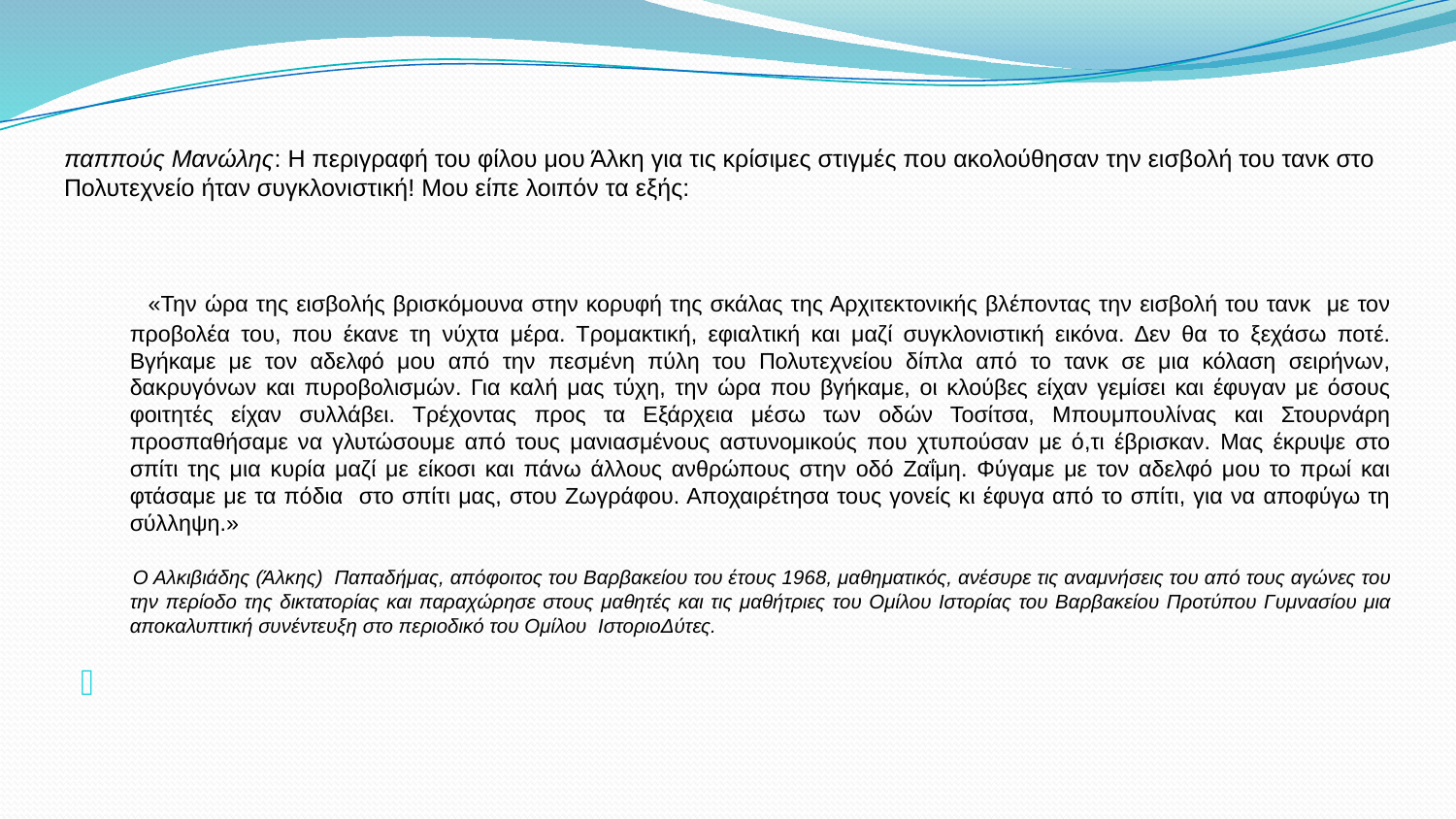

# παππούς Μανώλης: Η περιγραφή του φίλου μου Άλκη για τις κρίσιμες στιγμές που ακολούθησαν την εισβολή του τανκ στο Πολυτεχνείο ήταν συγκλονιστική! Μου είπε λοιπόν τα εξής:
      «Την ώρα της εισβολής βρισκόμουνα στην κορυφή της σκάλας της Αρχιτεκτονικής βλέποντας την εισβολή του τανκ  με τον προβολέα του, που έκανε τη νύχτα μέρα. Τρομακτική, εφιαλτική και μαζί συγκλονιστική εικόνα. Δεν θα το ξεχάσω ποτέ. Βγήκαμε με τον αδελφό μου από την πεσμένη πύλη του Πολυτεχνείου δίπλα από το τανκ σε μια κόλαση σειρήνων, δακρυγόνων και πυροβολισμών. Για καλή μας τύχη, την ώρα που βγήκαμε, οι κλούβες είχαν γεμίσει και έφυγαν με όσους φοιτητές είχαν συλλάβει. Τρέχοντας προς τα Εξάρχεια μέσω των οδών Τοσίτσα, Μπουμπουλίνας και Στουρνάρη προσπαθήσαμε να γλυτώσουμε από τους μανιασμένους αστυνομικούς που χτυπούσαν με ό,τι έβρισκαν. Μας έκρυψε στο σπίτι της μια κυρία μαζί με είκοσι και πάνω άλλους ανθρώπους στην οδό Ζαΐμη. Φύγαμε με τον αδελφό μου το πρωί και φτάσαμε με τα πόδια  στο σπίτι μας, στου Ζωγράφου. Αποχαιρέτησα τους γονείς κι έφυγα από το σπίτι, για να αποφύγω τη σύλληψη.»

        Ο Αλκιβιάδης (Άλκης)  Παπαδήμας, απόφοιτος του Βαρβακείου του έτους 1968, μαθηματικός, ανέσυρε τις αναμνήσεις του από τους αγώνες του την περίοδο της δικτατορίας και παραχώρησε στους μαθητές και τις μαθήτριες του Ομίλου Ιστορίας του Βαρβακείου Προτύπου Γυμνασίου μια αποκαλυπτική συνέντευξη στο περιοδικό του Ομίλου  ΙστοριοΔύτες.